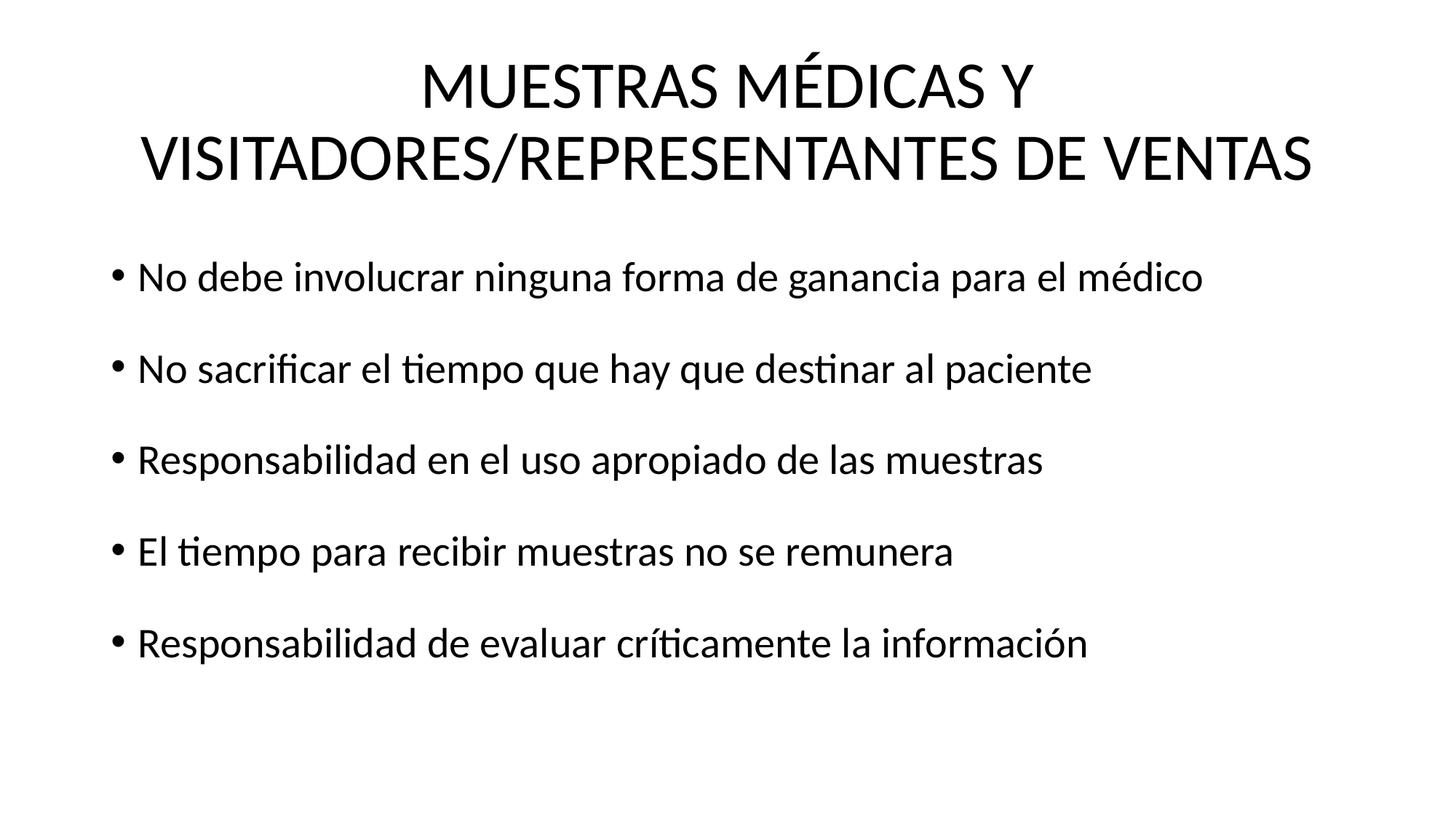

# MUESTRAS MÉDICAS Y VISITADORES/REPRESENTANTES DE VENTAS
No debe involucrar ninguna forma de ganancia para el médico
No sacrificar el tiempo que hay que destinar al paciente
Responsabilidad en el uso apropiado de las muestras
El tiempo para recibir muestras no se remunera
Responsabilidad de evaluar críticamente la información